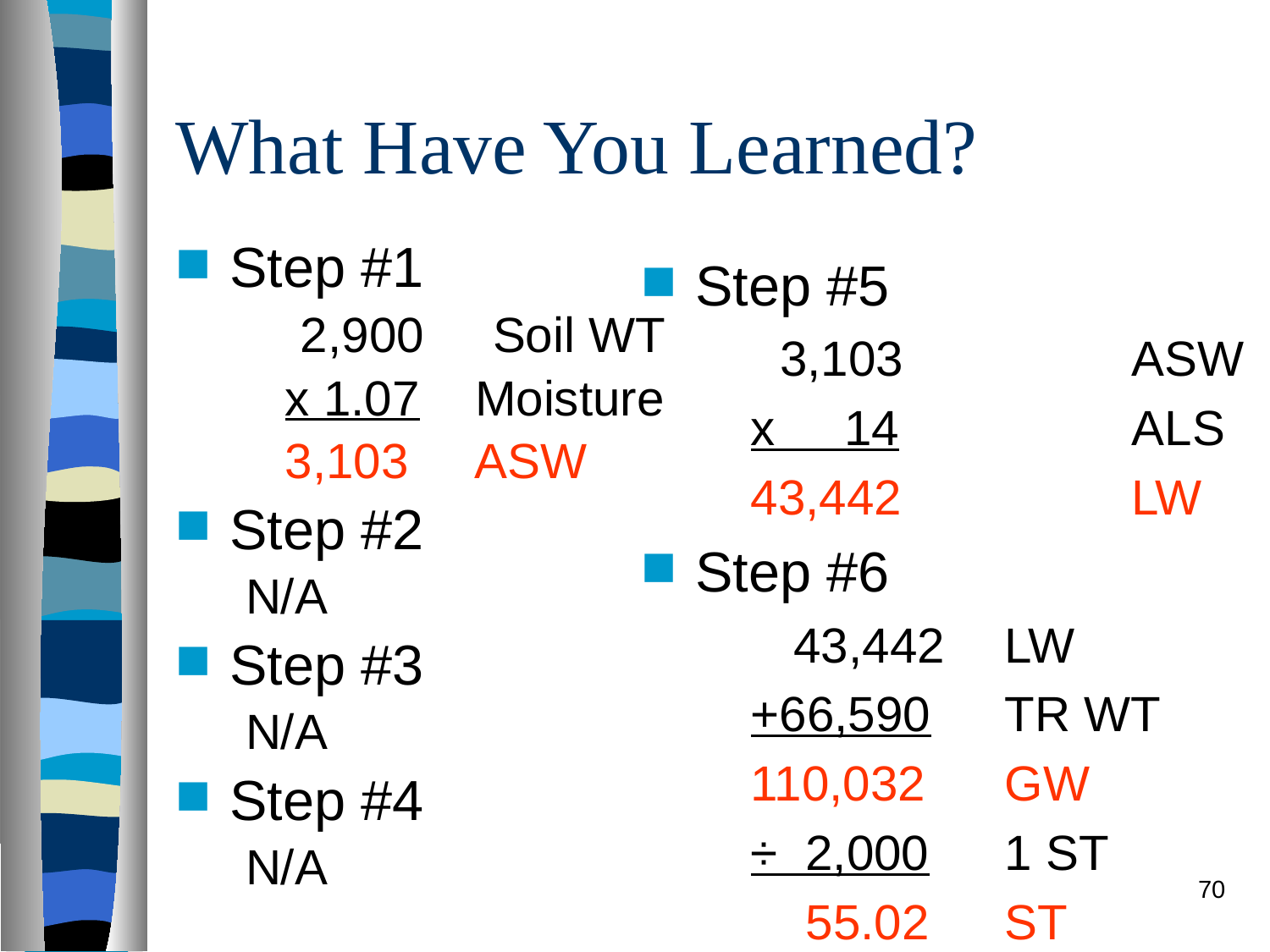

# What Have You Learned?
Step #1
    2,900     Soil WT
x 1.07    Moisture
3,103     ASW
Step #2
N/A
Step #3
N/A
Step #4
N/A
Step #5
     3,103		ASW
x     14		ALS
43,442		LW
Step #6
      43,442	LW
+66,590	TR WT
110,032	GW
÷  2,000	1 ST
    55.02	ST
70